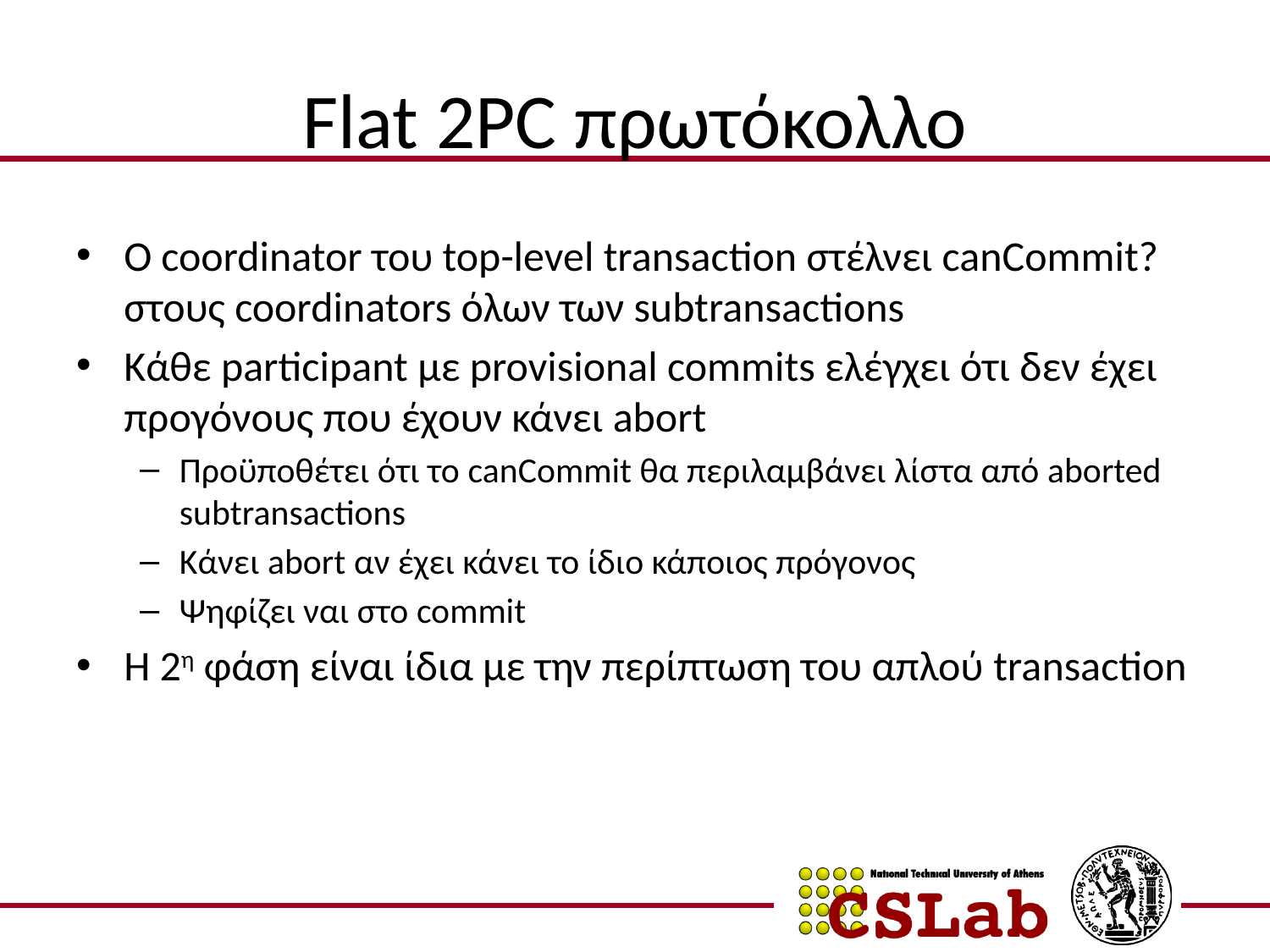

# Flat 2PC πρωτόκολλο
Ο coordinator του top-level transaction στέλνει canCommit? στους coordinators όλων των subtransactions
Κάθε participant με provisional commits ελέγχει ότι δεν έχει προγόνους που έχουν κάνει abort
Προϋποθέτει ότι το canCommit θα περιλαμβάνει λίστα από aborted subtransactions
Κάνει abort αν έχει κάνει το ίδιο κάποιος πρόγονος
Ψηφίζει ναι στο commit
Η 2η φάση είναι ίδια με την περίπτωση του απλού transaction